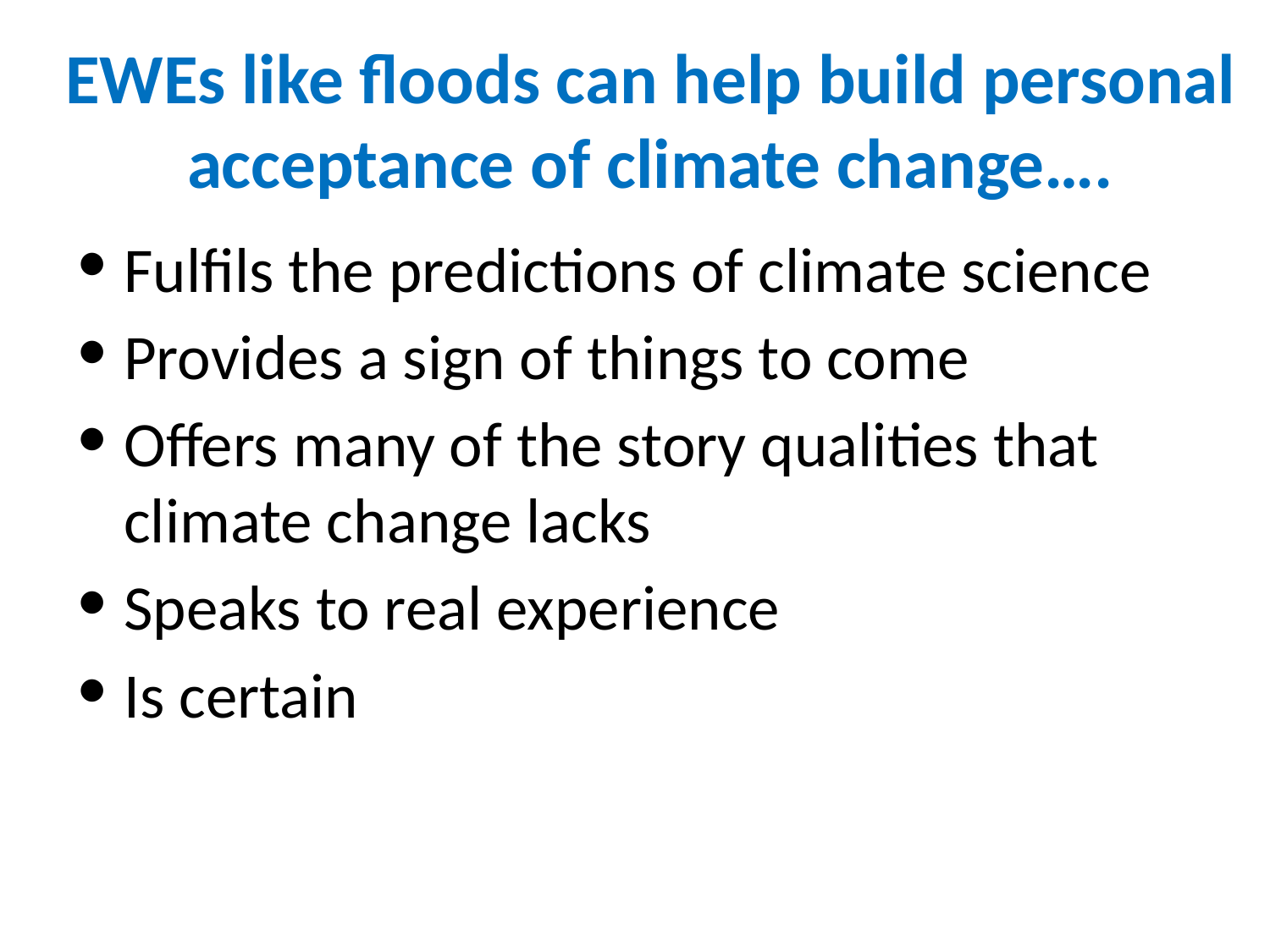

# EWEs like floods can help build personal acceptance of climate change….
Fulfils the predictions of climate science
Provides a sign of things to come
Offers many of the story qualities that climate change lacks
Speaks to real experience
Is certain